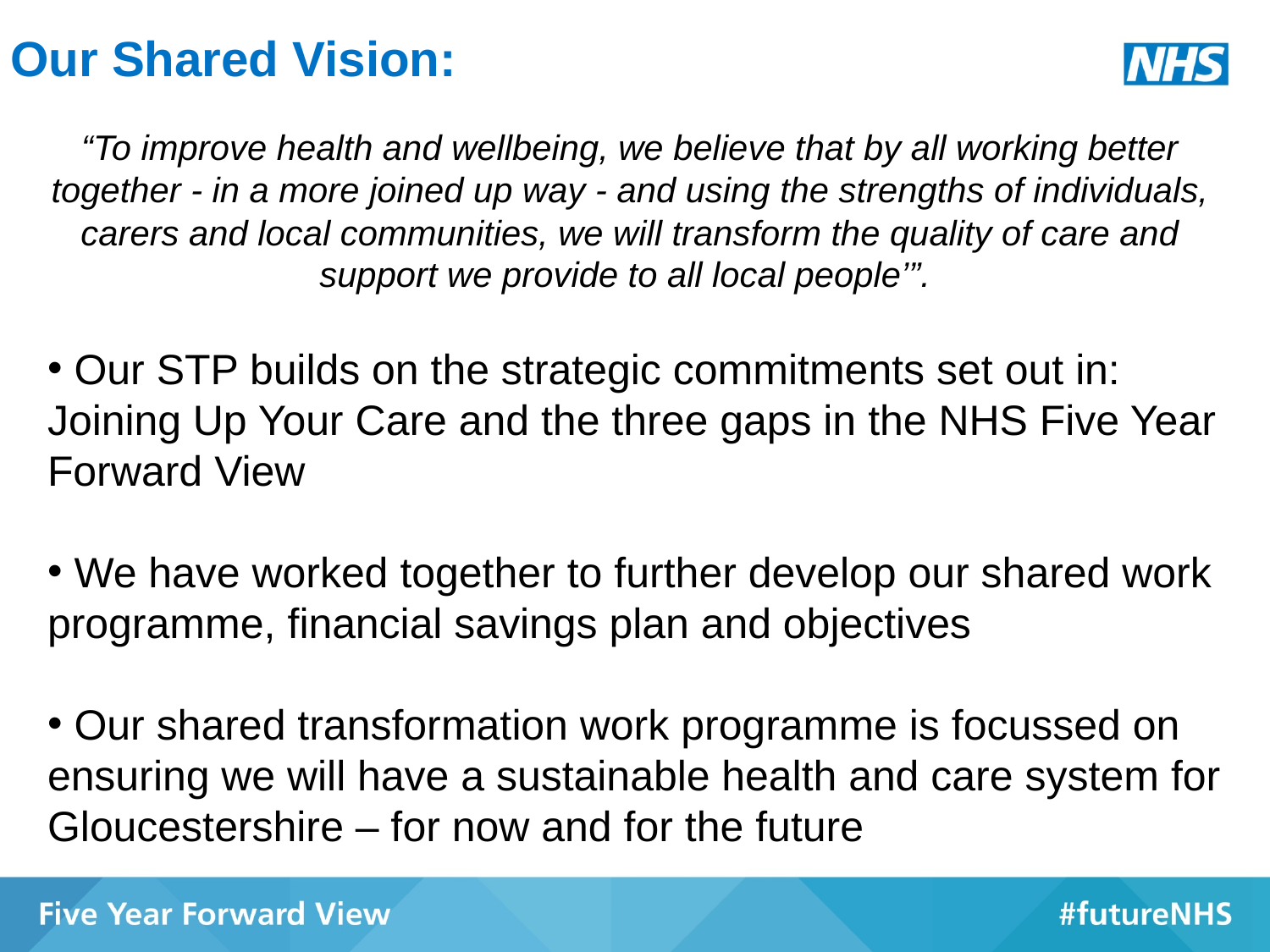

Our Shared Vision:

“To improve health and wellbeing, we believe that by all working better together - in a more joined up way - and using the strengths of individuals, carers and local communities, we will transform the quality of care and support we provide to all local people’”.

 Our STP builds on the strategic commitments set out in: Joining Up Your Care and the three gaps in the NHS Five Year Forward View

 We have worked together to further develop our shared work programme, financial savings plan and objectives

 Our shared transformation work programme is focussed on ensuring we will have a sustainable health and care system for Gloucestershire – for now and for the future